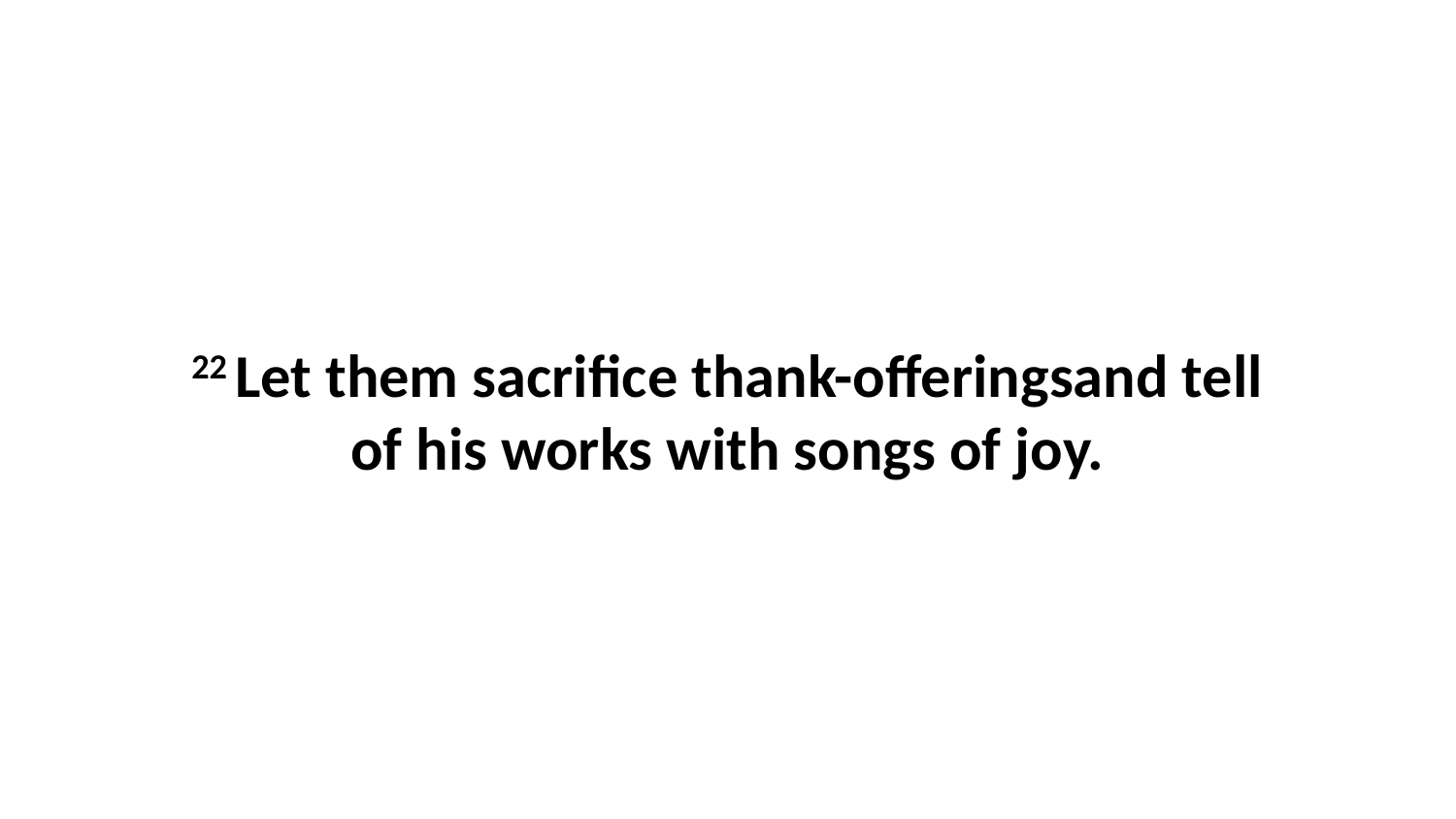

22 Let them sacrifice thank-offeringsand tell of his works with songs of joy.